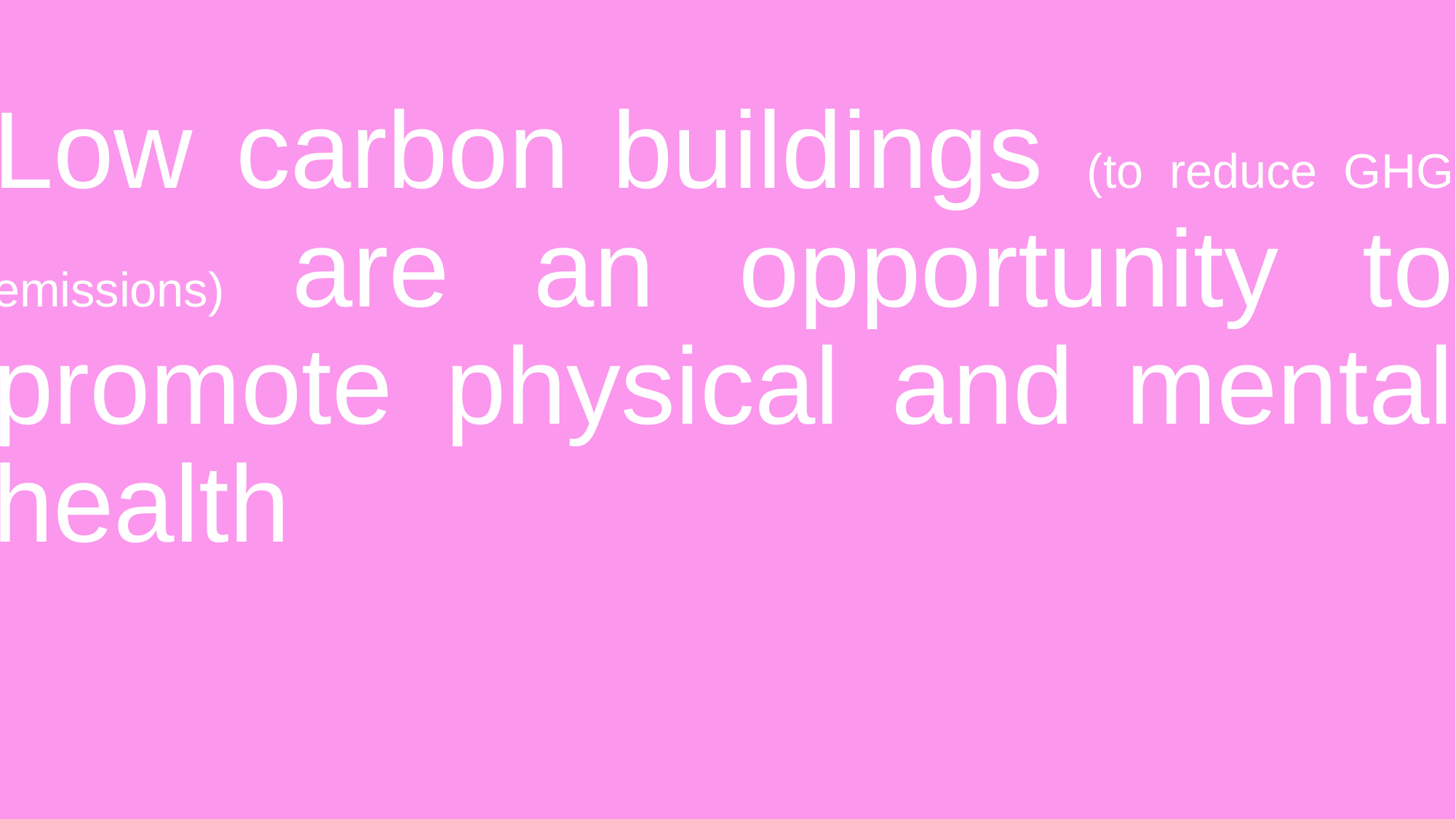

Low carbon buildings (to reduce GHG emissions) are an opportunity to promote physical and mental health